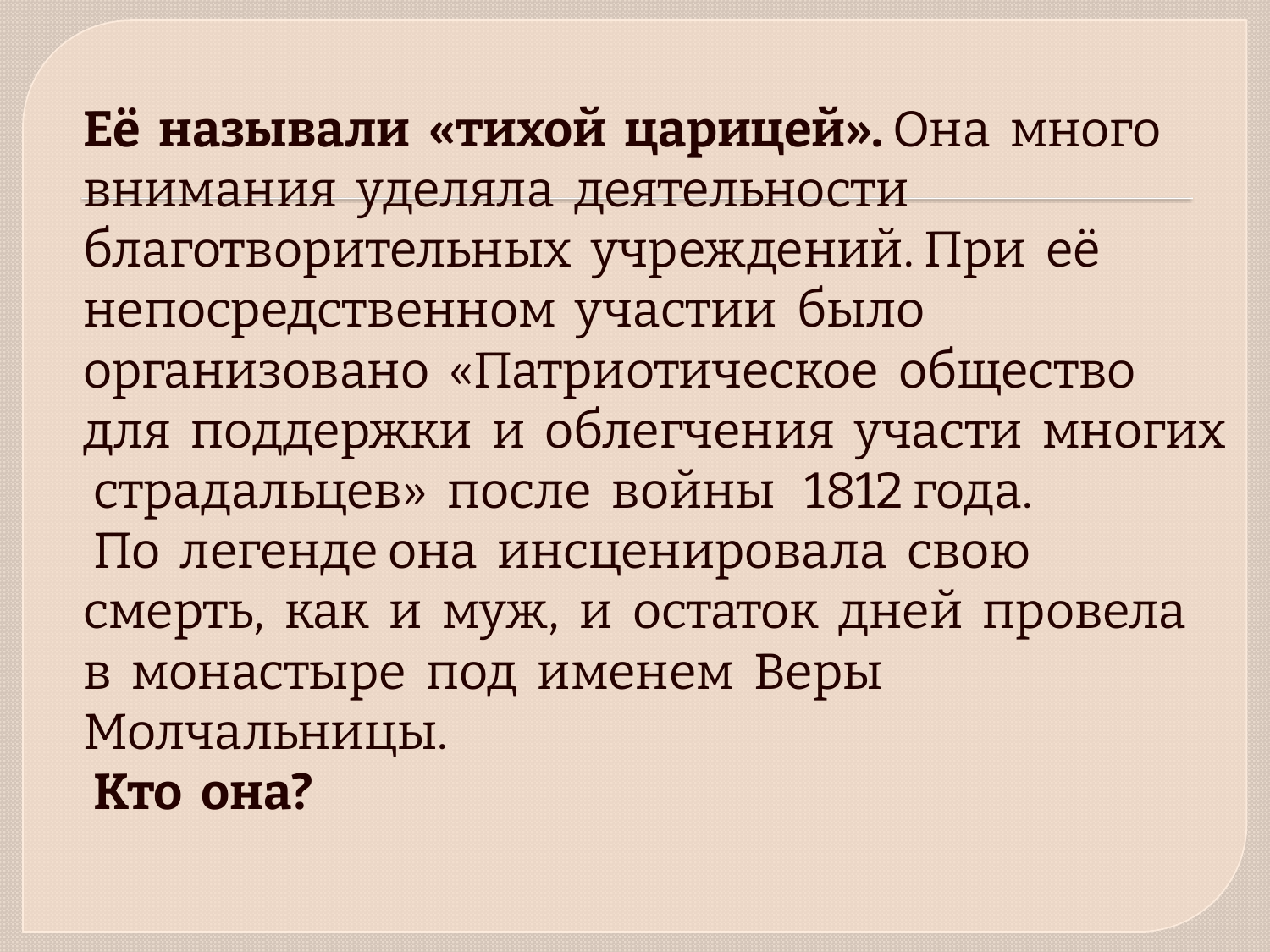

# Её  называли  «тихой  царицей». Она  много  внимания  уделяла  деятельности  благотворительных  учреждений. При  её  непосредственном  участии  было  организовано  «Патриотическое  общество для  поддержки  и  облегчения  участи  многих  страдальцев»  после  войны   1812 года. По  легенде она  инсценировала  свою  смерть,  как  и  муж,  и  остаток  дней  провела  в  монастыре  под  именем  Веры  Молчальницы. Кто  она?